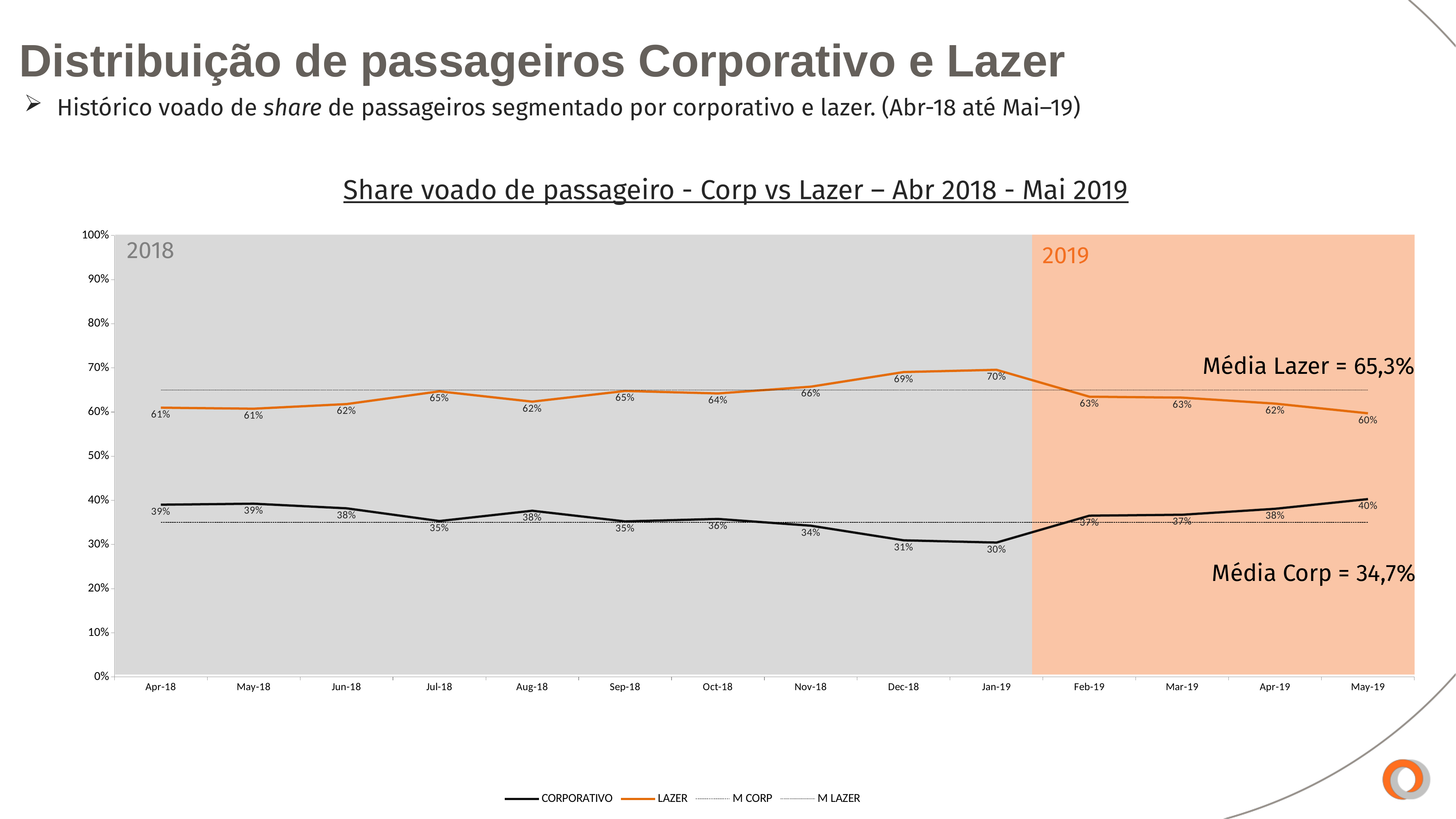

Distribuição de passageiros Corporativo e Lazer
Histórico voado de share de passageiros segmentado por corporativo e lazer. (Abr-18 até Mai–19)
Share voado de passageiro - Corp vs Lazer – Abr 2018 - Mai 2019

### Chart

| Category | CORPORATIVO | LAZER | M CORP | M LAZER |
|---|---|---|---|---|
| 43191 | 0.3901623830203682 | 0.6098376169796318 | 0.35 | 0.65 |
| 43221 | 0.39244983472941963 | 0.6075501652705804 | 0.35 | 0.65 |
| 43252 | 0.38199526810836265 | 0.6180047318916373 | 0.35 | 0.65 |
| 43282 | 0.3531129054996587 | 0.6468870945003413 | 0.35 | 0.65 |
| 43313 | 0.3764782765105889 | 0.623521723489411 | 0.35 | 0.65 |
| 43344 | 0.35229977093083165 | 0.6477002290691684 | 0.35 | 0.65 |
| 43374 | 0.35786342027791734 | 0.6421365797220826 | 0.35 | 0.65 |
| 43405 | 0.34254587186033525 | 0.6574541281396648 | 0.35 | 0.65 |
| 43435 | 0.30944388093995095 | 0.6905561190600491 | 0.35 | 0.65 |
| 43466 | 0.3043678474910147 | 0.6956321525089852 | 0.35 | 0.65 |
| 43497 | 0.36529286540004335 | 0.6347071345999566 | 0.35 | 0.65 |
| 43525 | 0.3673753563033218 | 0.6326246436966783 | 0.35 | 0.65 |
| 43556 | 0.3809204470461595 | 0.6190795529538404 | 0.35 | 0.65 |
| 43586 | 0.4028756550047688 | 0.5971243449952313 | 0.35 | 0.65 |
2018
2019

Média Lazer = 65,3%
Média Corp = 34,7%